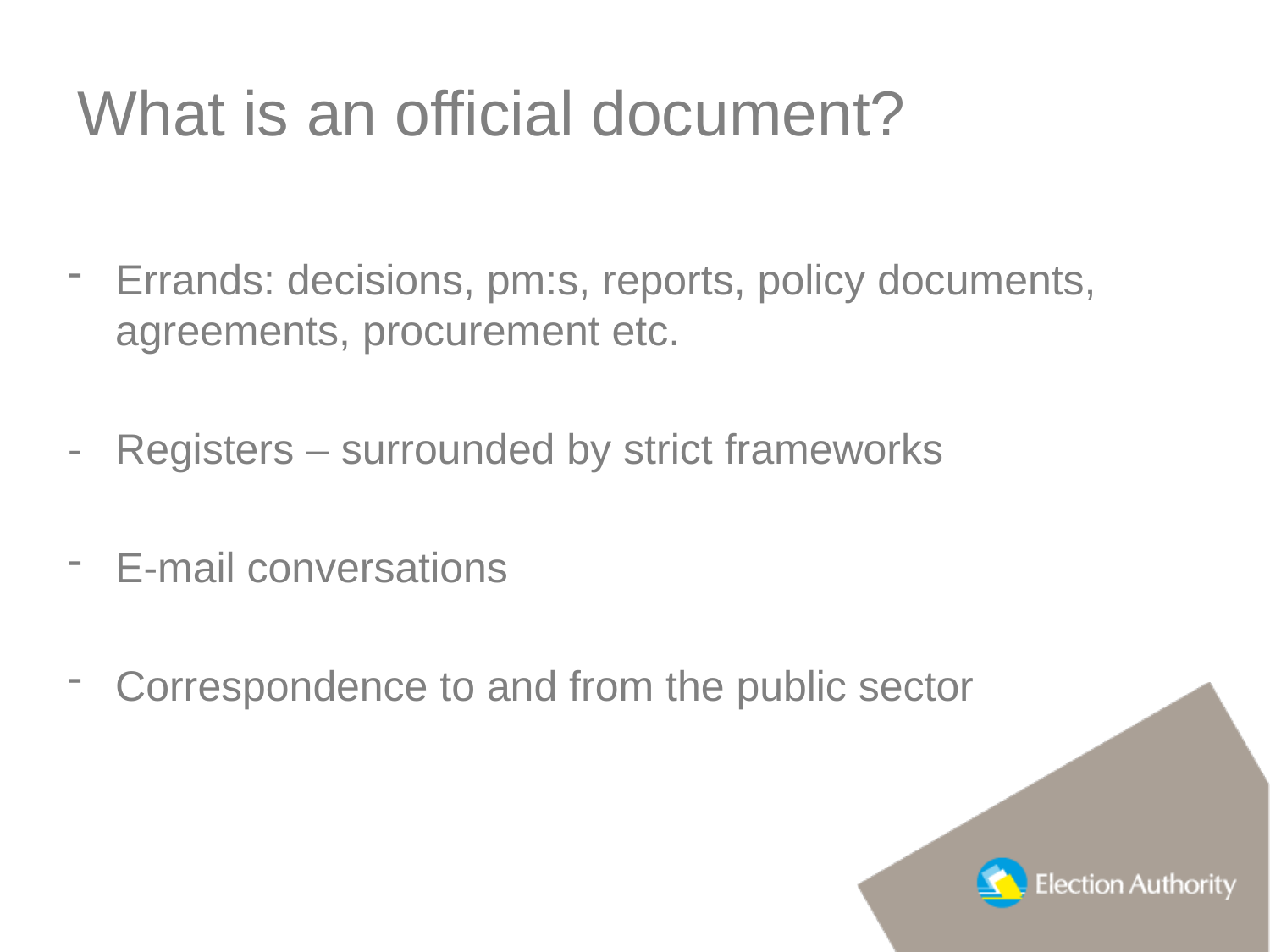

# What is an official document?
Errands: decisions, pm:s, reports, policy documents, agreements, procurement etc.

- 	Registers – surrounded by strict frameworks

E-mail conversations

Correspondence to and from the public sector